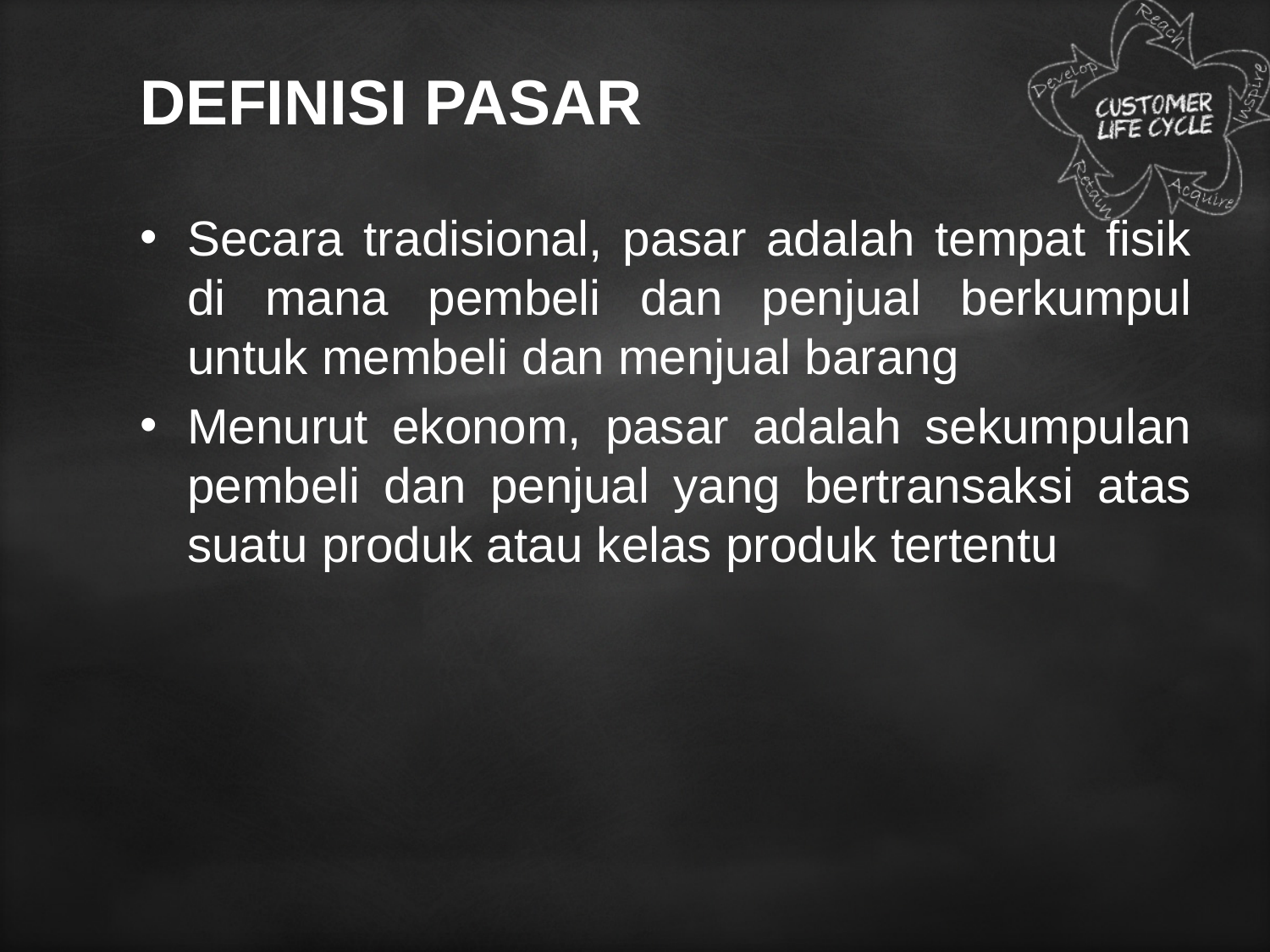

# DEFINISI PASAR
Secara tradisional, pasar adalah tempat fisik di mana pembeli dan penjual berkumpul untuk membeli dan menjual barang
Menurut ekonom, pasar adalah sekumpulan pembeli dan penjual yang bertransaksi atas suatu produk atau kelas produk tertentu